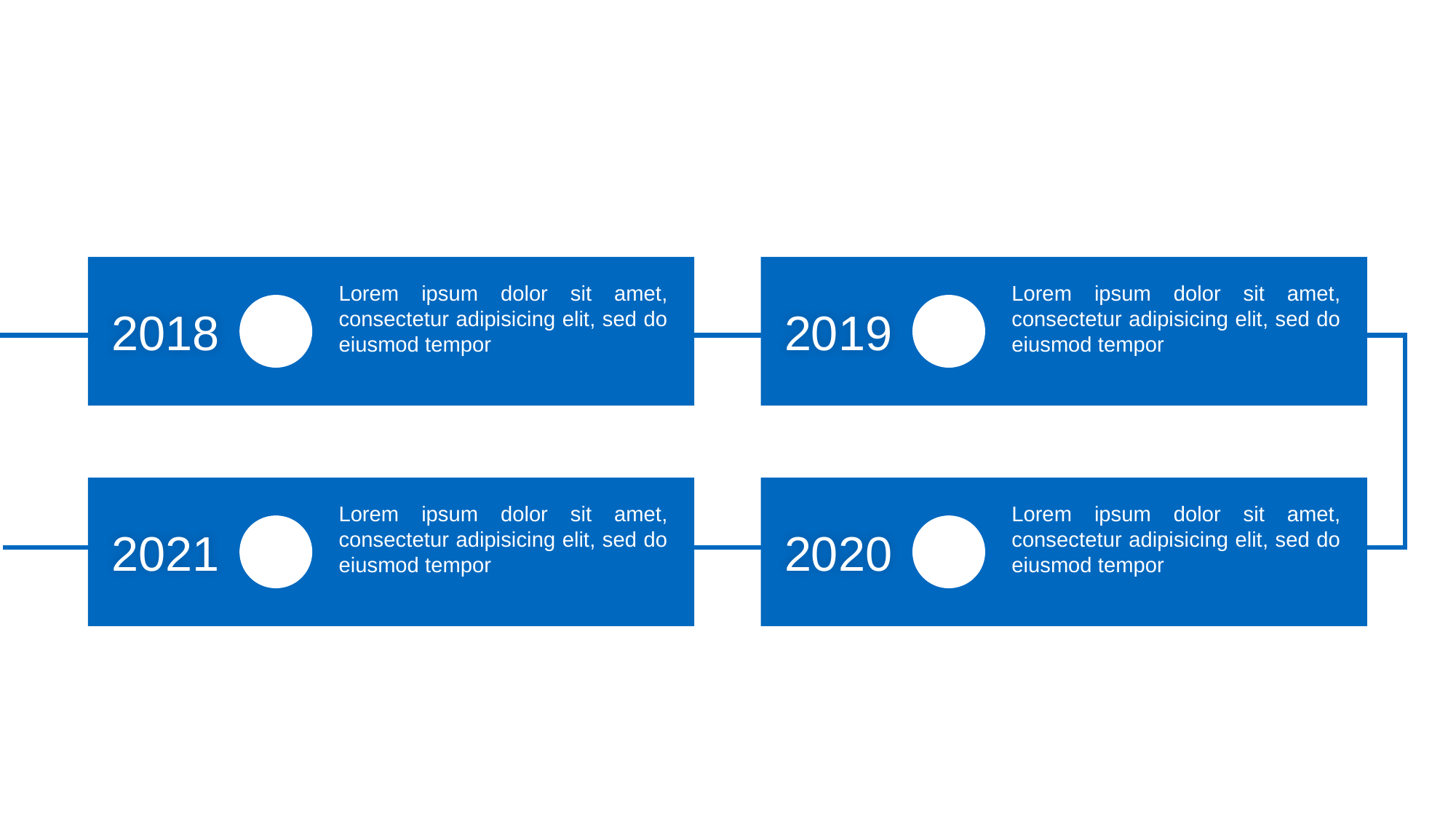

Lorem ipsum dolor sit amet, consectetur adipisicing elit, sed do eiusmod tempor
Lorem ipsum dolor sit amet, consectetur adipisicing elit, sed do eiusmod tempor

2018
2019

Lorem ipsum dolor sit amet, consectetur adipisicing elit, sed do eiusmod tempor
Lorem ipsum dolor sit amet, consectetur adipisicing elit, sed do eiusmod tempor

2021
2020